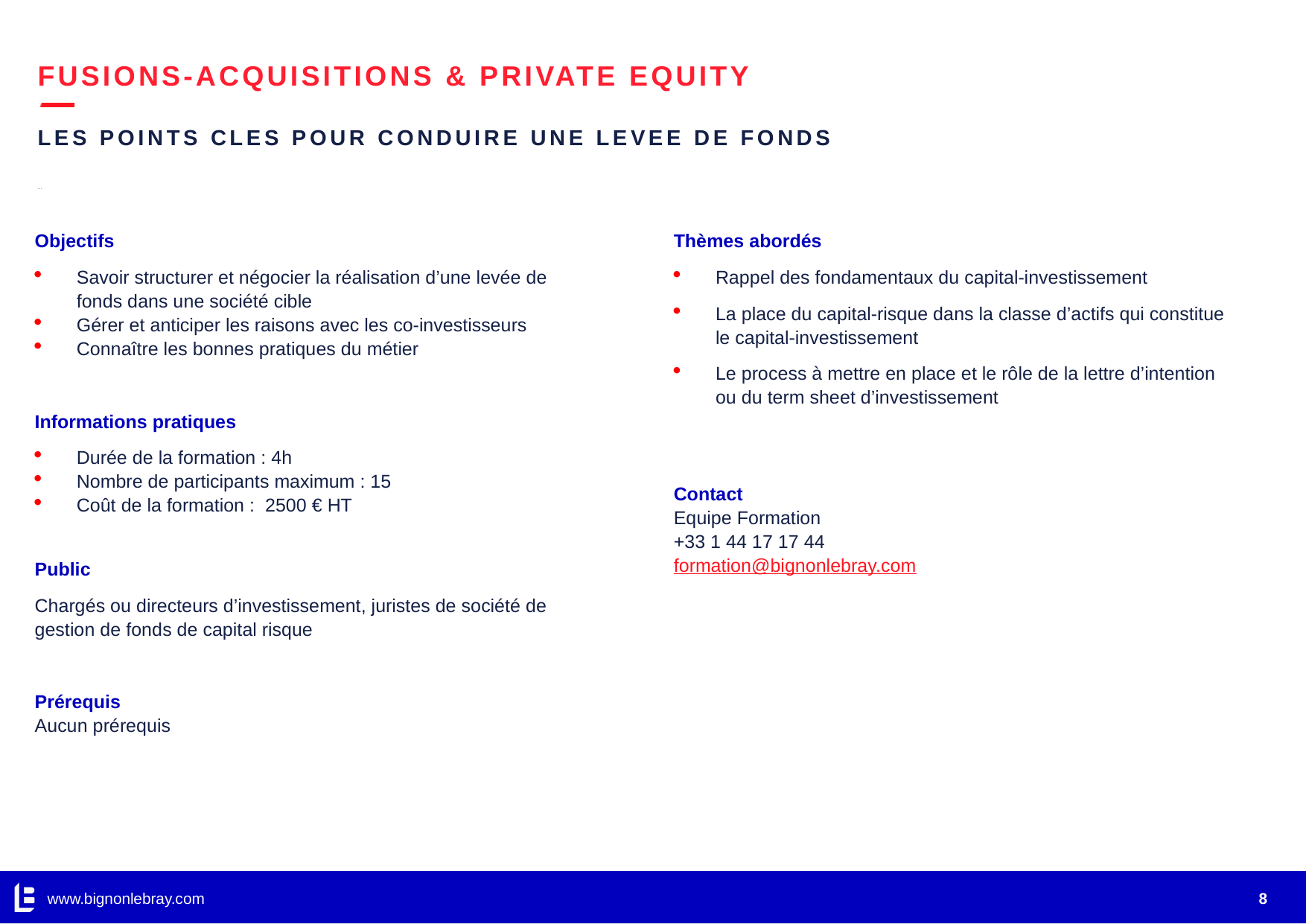

# FUSIONS-ACQUISITIONS & PRIVATE EQUITY
LES POINTS CLES POUR CONDUIRE UNE LEVEE DE FONDS

…

Objectifs
Savoir structurer et négocier la réalisation d’une levée de fonds dans une société cible
Gérer et anticiper les raisons avec les co-investisseurs
Connaître les bonnes pratiques du métier

Informations pratiques
Durée de la formation : 4h
Nombre de participants maximum : 15
Coût de la formation :  2500 € HT
Public
Chargés ou directeurs d’investissement, juristes de société de gestion de fonds de capital risque

Prérequis
Aucun prérequis

Thèmes abordés
Rappel des fondamentaux du capital-investissement
La place du capital-risque dans la classe d’actifs qui constitue le capital-investissement
Le process à mettre en place et le rôle de la lettre d’intention ou du term sheet d’investissement

Contact
Equipe Formation
+33 1 44 17 17 44
formation@bignonlebray.com

www.bignonlebray.com
8